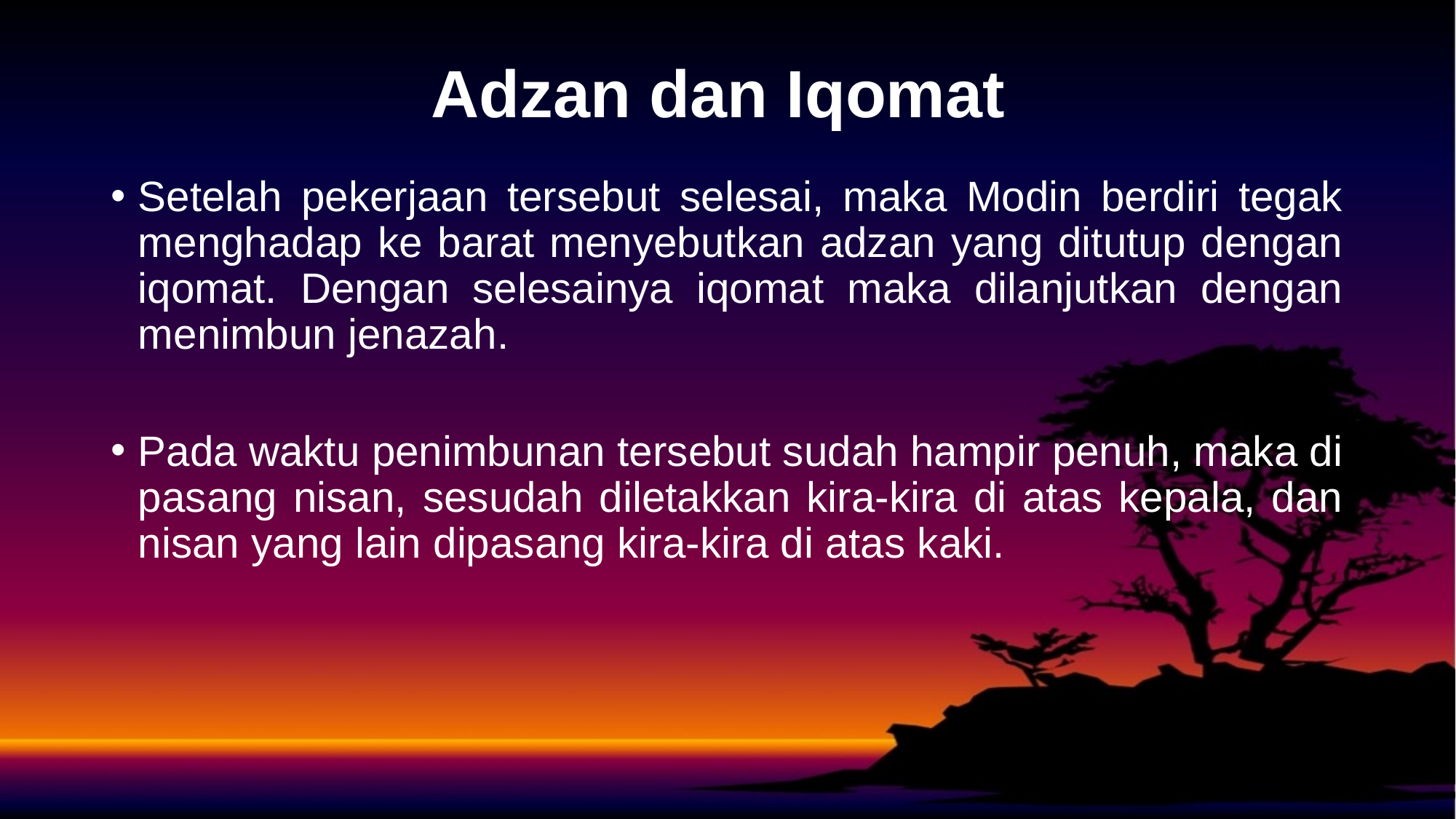

# Adzan dan Iqomat
Setelah pekerjaan tersebut selesai, maka Modin berdiri tegak menghadap ke barat menyebutkan adzan yang ditutup dengan iqomat. Dengan selesainya iqomat maka dilanjutkan dengan menimbun jenazah.

Pada waktu penimbunan tersebut sudah hampir penuh, maka di pasang nisan, sesudah diletakkan kira-kira di atas kepala, dan nisan yang lain dipasang kira-kira di atas kaki.